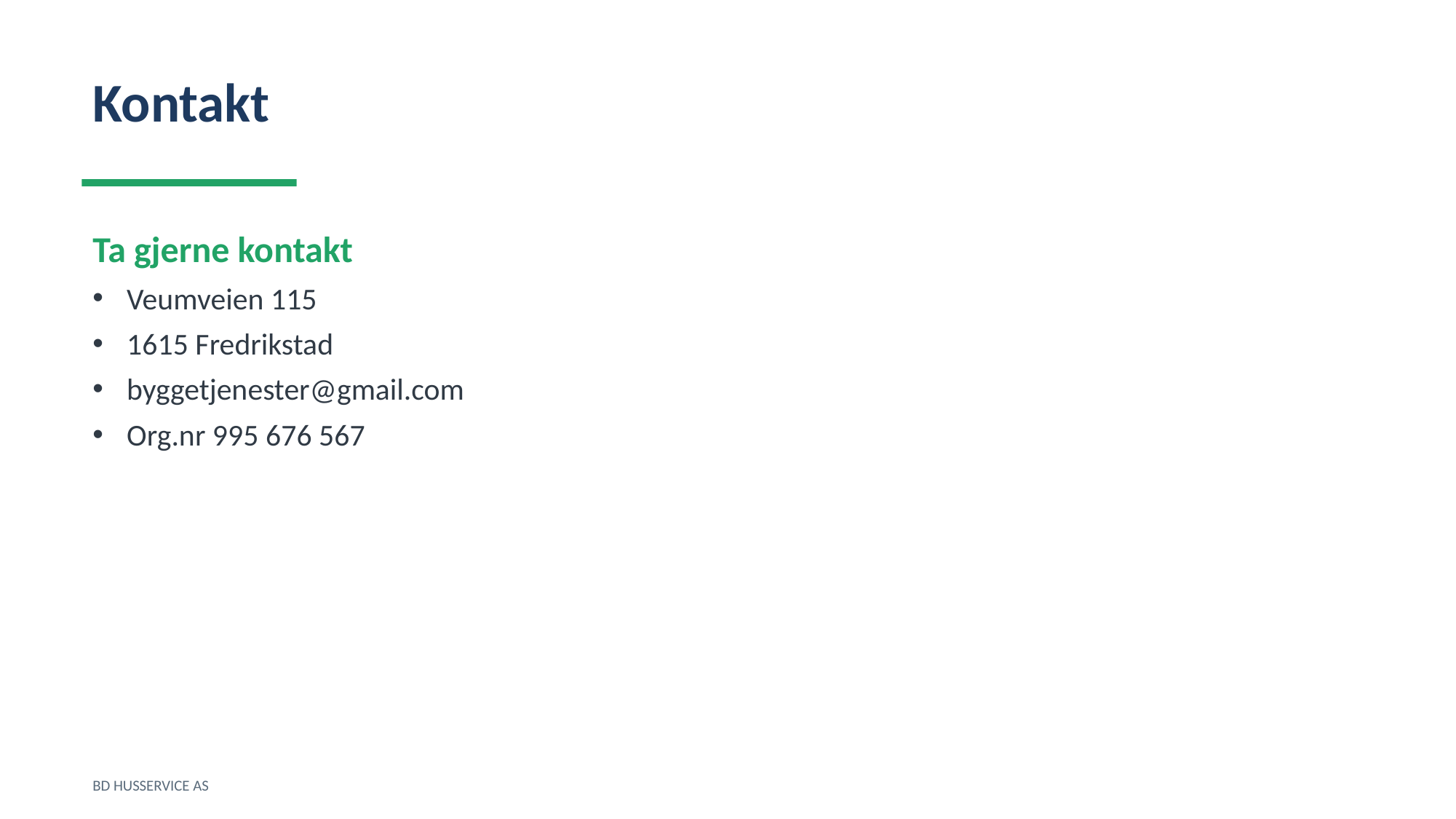

Kontakt

Ta gjerne kontakt
Veumveien 115
1615 Fredrikstad
byggetjenester@gmail.com
Org.nr 995 676 567
BD HUSSERVICE AS